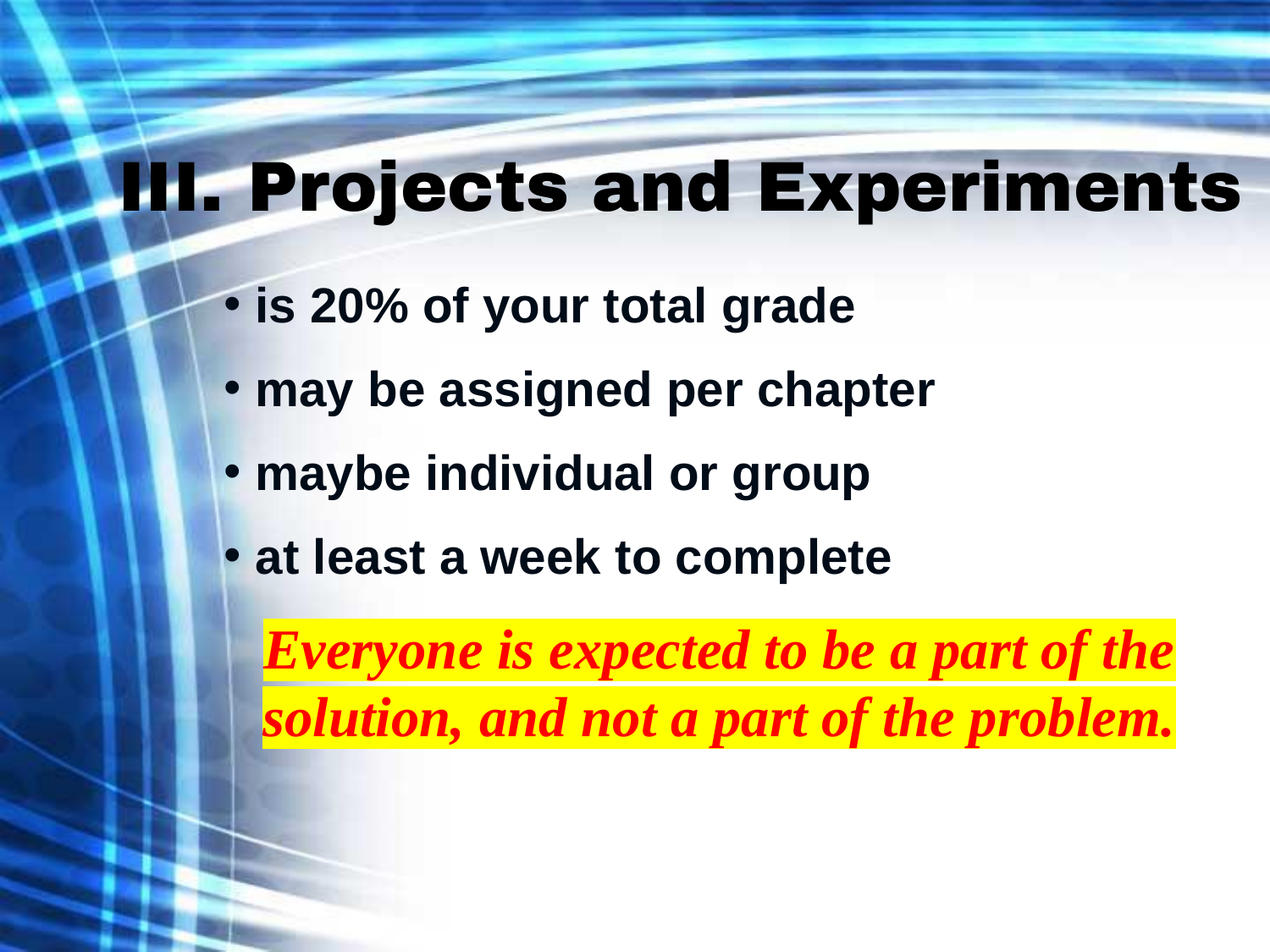

# III. Projects and Experiments

 is 20% of your total grade
 may be assigned per chapter
 maybe individual or group
 at least a week to complete
Everyone is expected to be a part of the solution, and not a part of the problem.